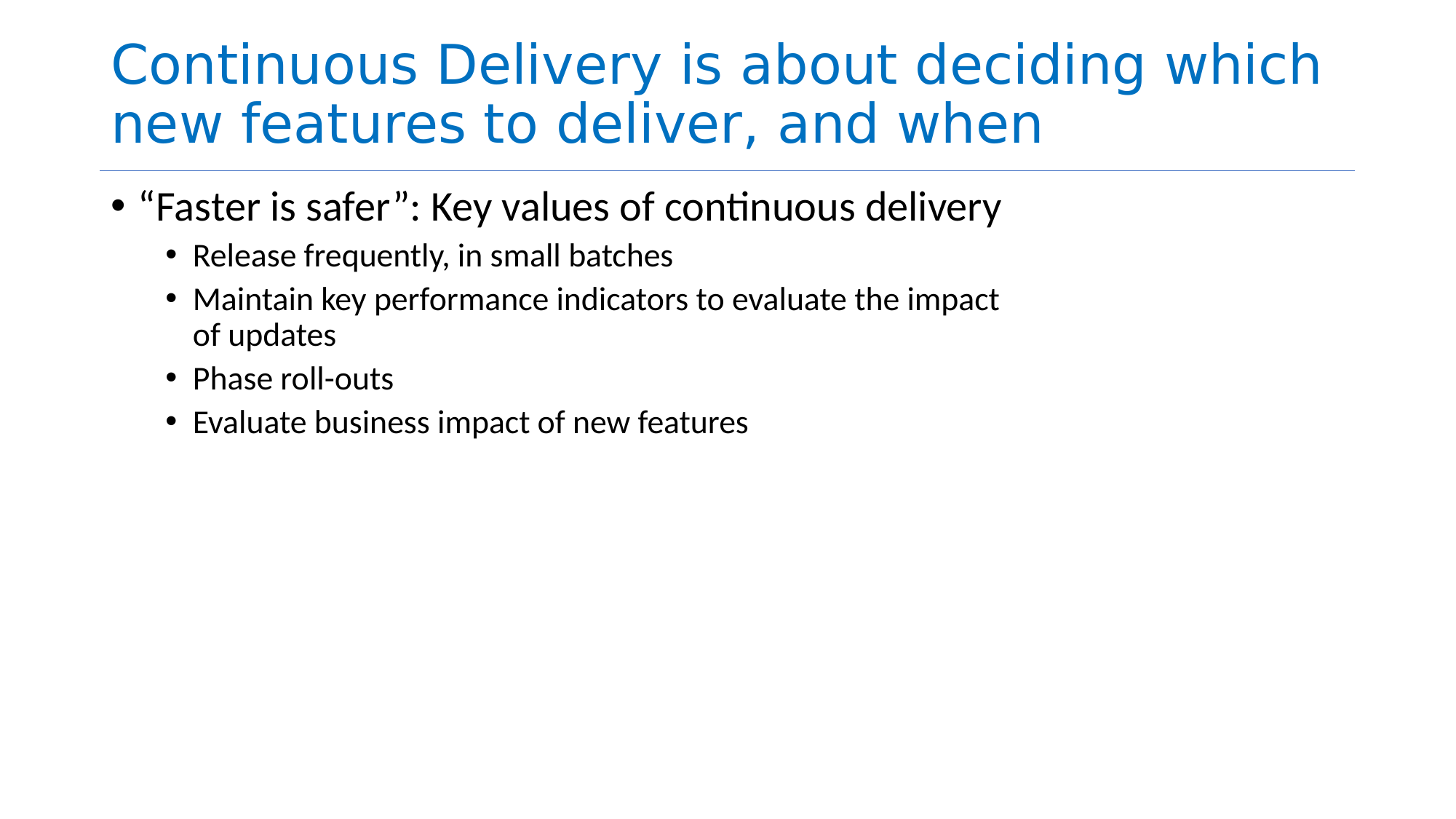

# Continuous Delivery is about deciding which new features to deliver, and when
“Faster is safer”: Key values of continuous delivery
Release frequently, in small batches
Maintain key performance indicators to evaluate the impact of updates
Phase roll-outs
Evaluate business impact of new features